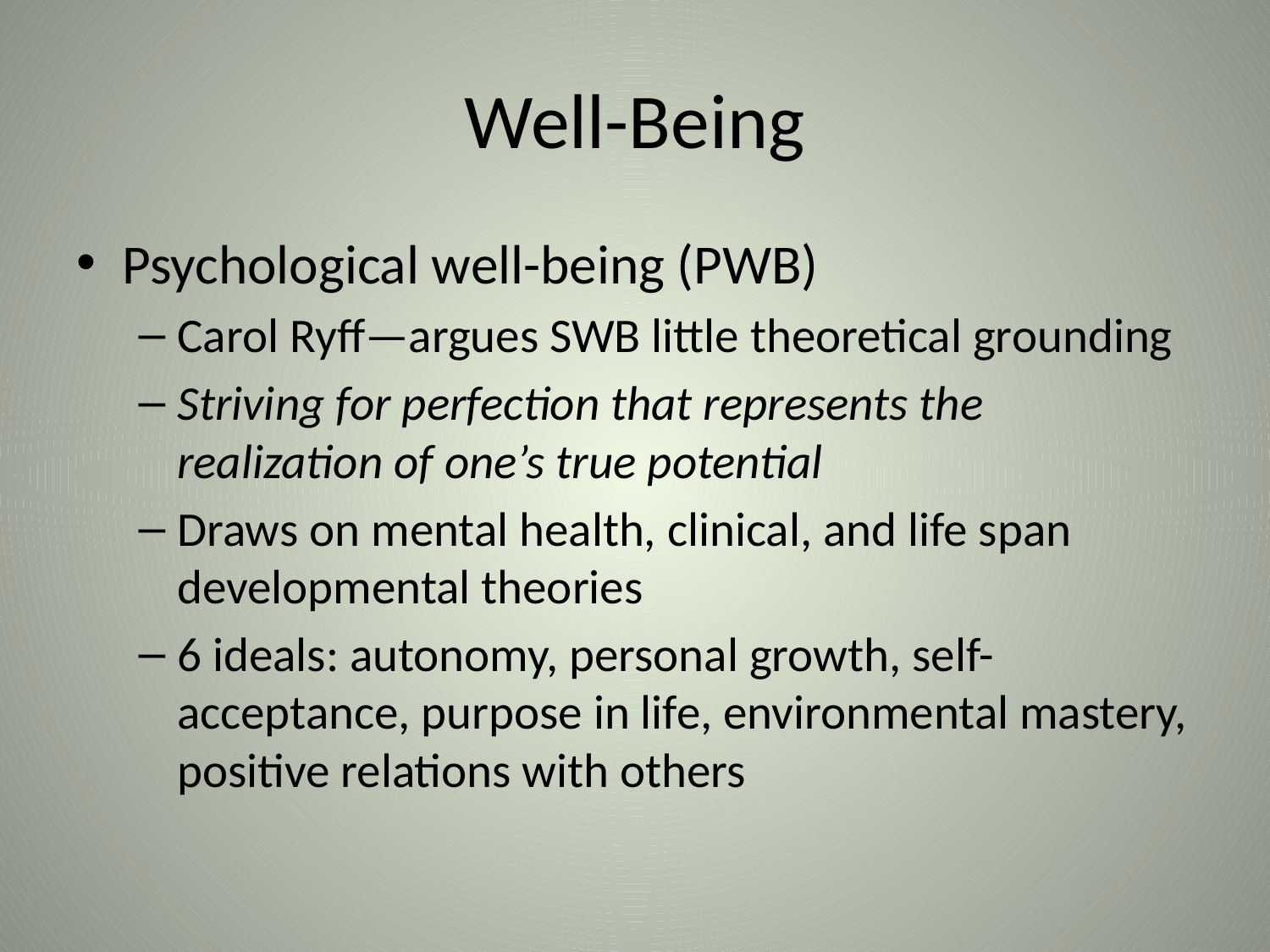

# Well-Being
Psychological well-being (PWB)
Carol Ryff—argues SWB little theoretical grounding
Striving for perfection that represents the realization of one’s true potential
Draws on mental health, clinical, and life span developmental theories
6 ideals: autonomy, personal growth, self-acceptance, purpose in life, environmental mastery, positive relations with others